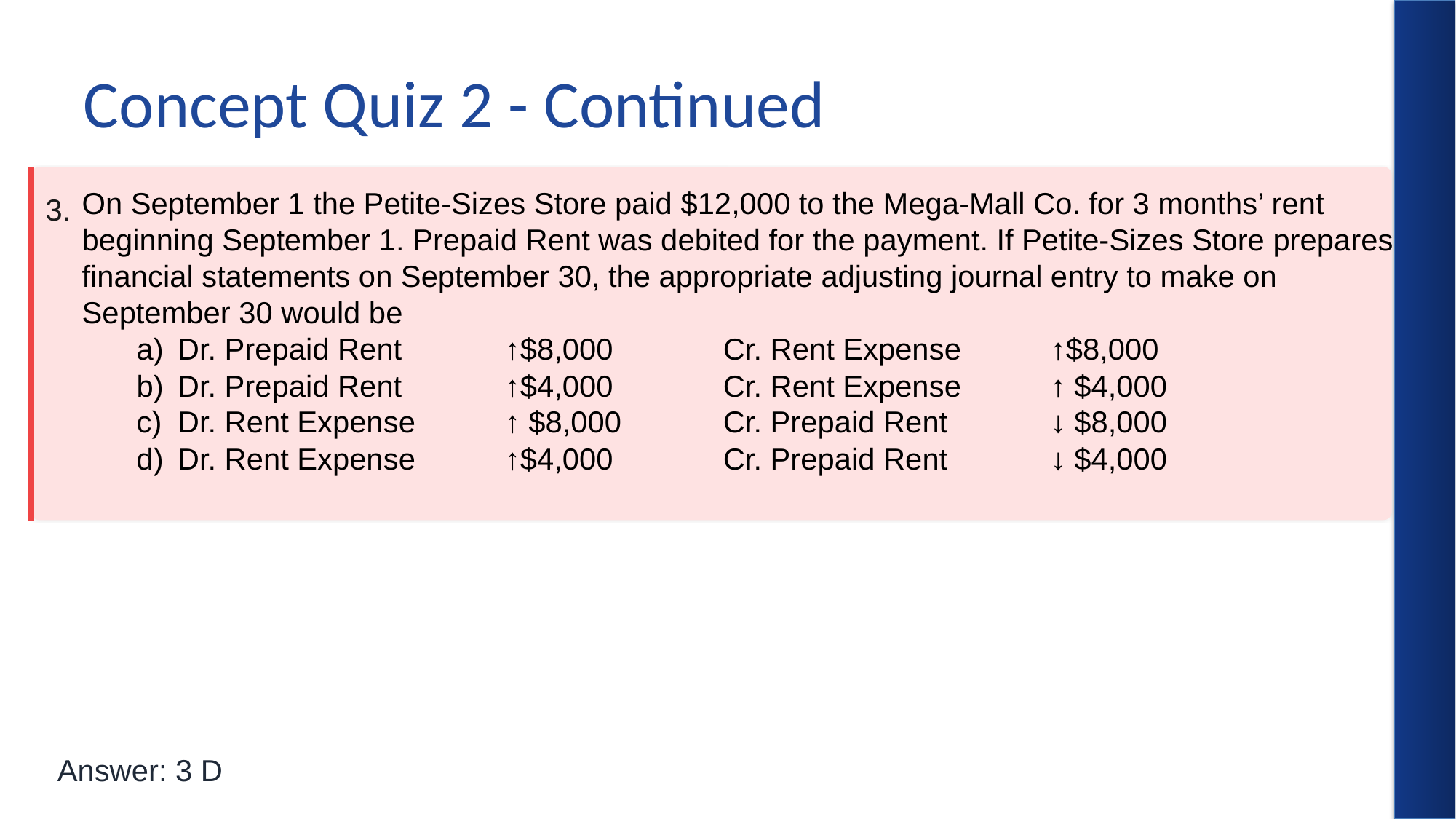

# Concept Quiz 2 - Continued

On September 1 the Petite-Sizes Store paid $12,000 to the Mega-Mall Co. for 3 months’ rent beginning September 1. Prepaid Rent was debited for the payment. If Petite-Sizes Store prepares financial statements on September 30, the appropriate adjusting journal entry to make on September 30 would be
Dr. Prepaid Rent  	↑$8,000   	Cr. Rent Expense	↑$8,000
Dr. Prepaid Rent  	↑$4,000  	Cr. Rent Expense 	↑ $4,000
Dr. Rent Expense 	↑ $8,000  	Cr. Prepaid Rent  	↓ $8,000
Dr. Rent Expense 	↑$4,000  	Cr. Prepaid Rent  	↓ $4,000
3.
Answer: 3 D